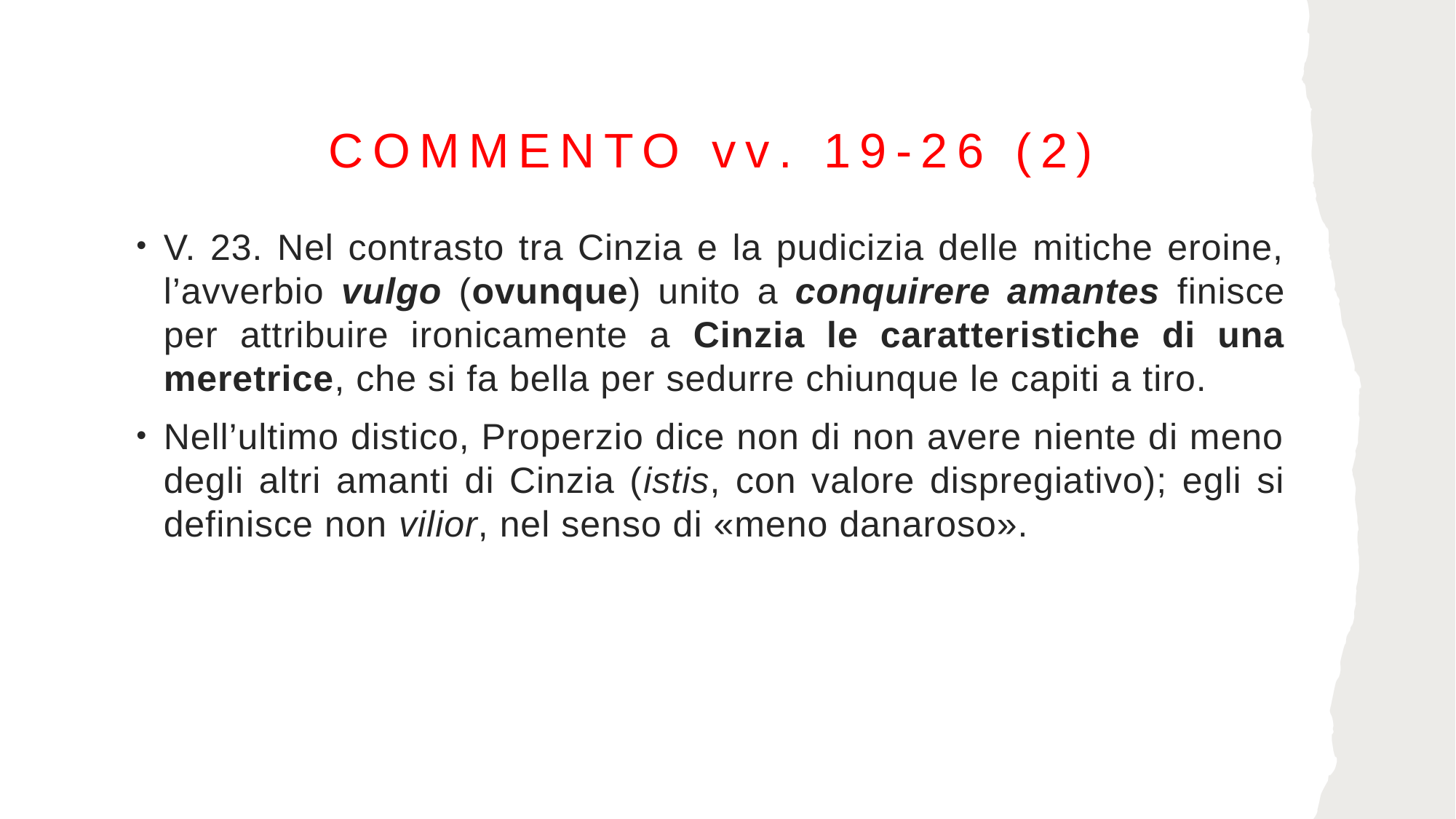

# Commento vv. 19-26 (2)
V. 23. Nel contrasto tra Cinzia e la pudicizia delle mitiche eroine, l’avverbio vulgo (ovunque) unito a conquirere amantes finisce per attribuire ironicamente a Cinzia le caratteristiche di una meretrice, che si fa bella per sedurre chiunque le capiti a tiro.
Nell’ultimo distico, Properzio dice non di non avere niente di meno degli altri amanti di Cinzia (istis, con valore dispregiativo); egli si definisce non vilior, nel senso di «meno danaroso».